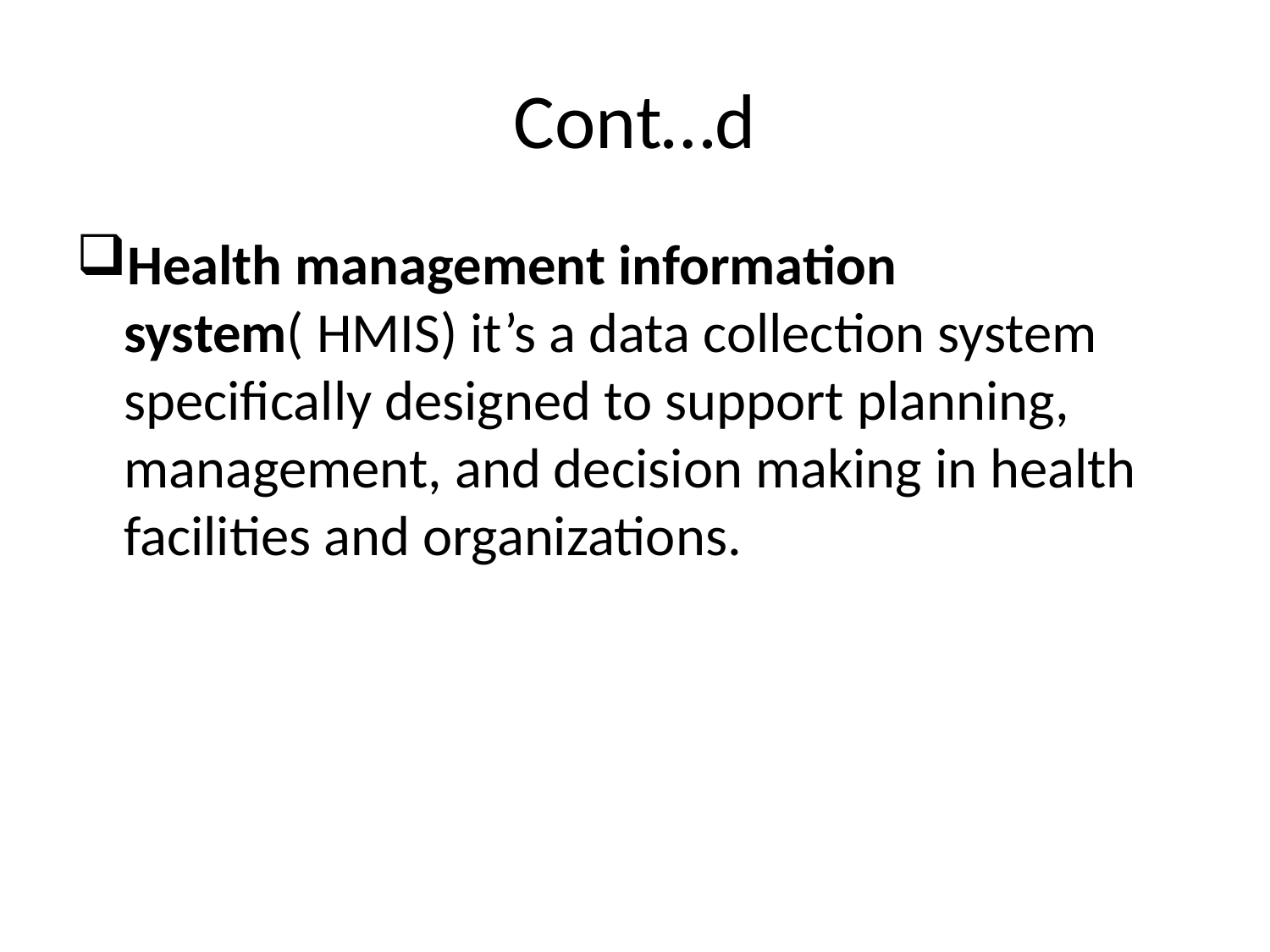

# Cont…d
Health management information system( HMIS) it’s a data collection system specifically designed to support planning, management, and decision making in health facilities and organizations.